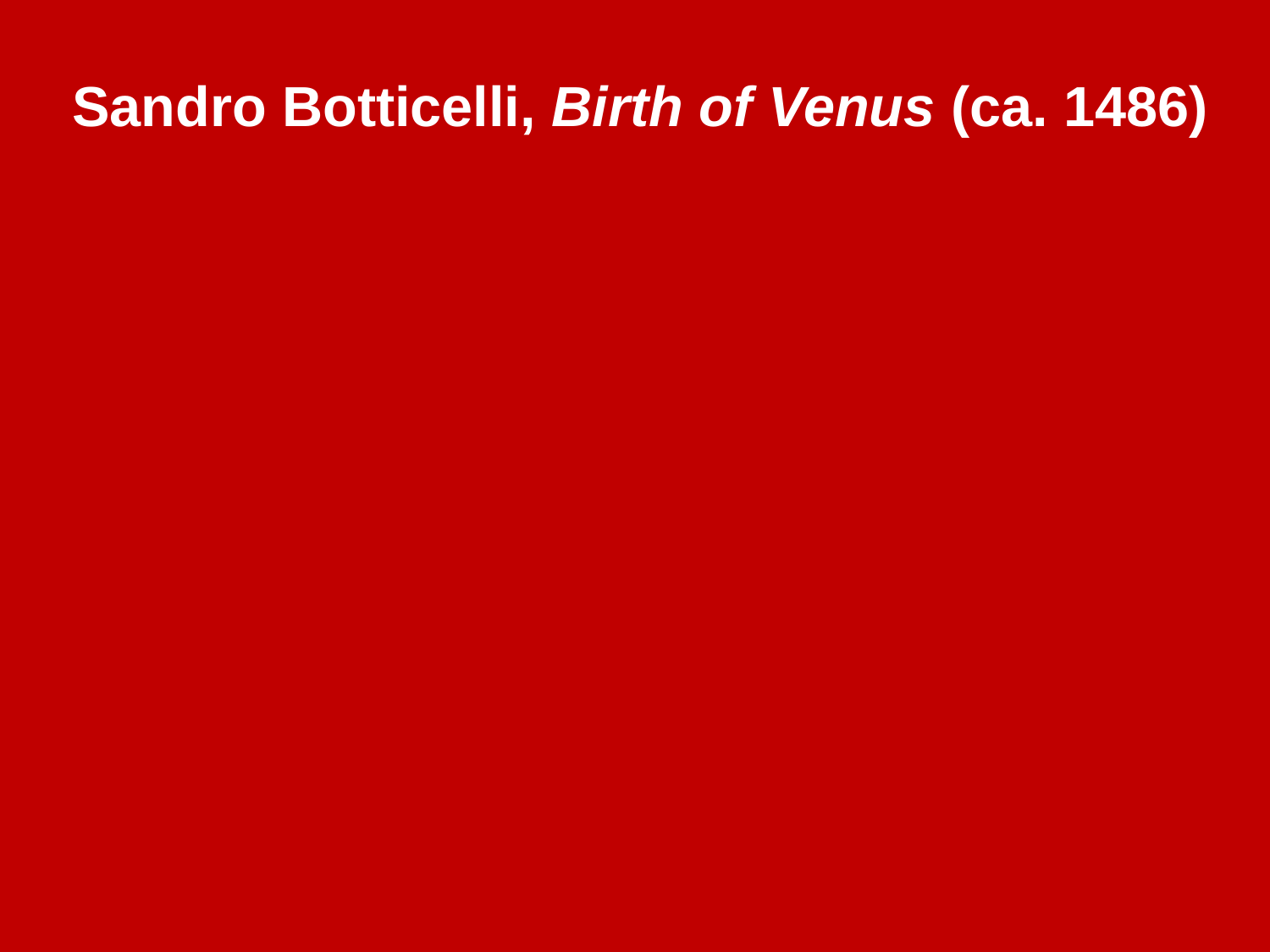

# Sandro Botticelli, Birth of Venus (ca. 1486)